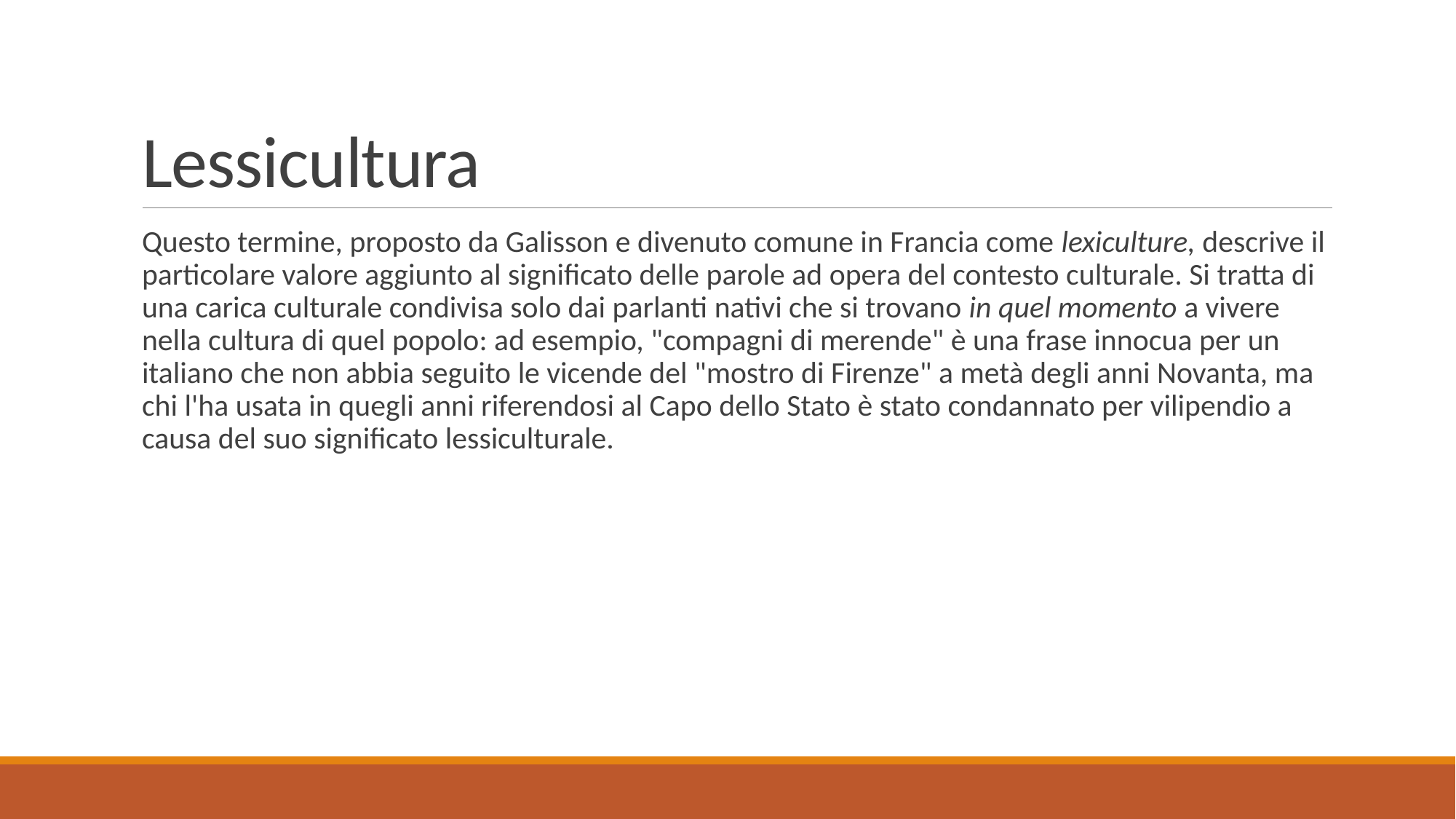

# Lessicultura
Questo termine, proposto da Galisson e divenuto comune in Francia come lexiculture, descrive il particolare valore aggiunto al significato delle parole ad opera del contesto culturale. Si tratta di una carica culturale condivisa solo dai parlanti nativi che si trovano in quel momento a vivere nella cultura di quel popolo: ad esempio, "compagni di merende" è una frase innocua per un italiano che non abbia seguito le vicende del "mostro di Firenze" a metà degli anni Novanta, ma chi l'ha usata in quegli anni riferendosi al Capo dello Stato è stato condannato per vilipendio a causa del suo significato lessiculturale.